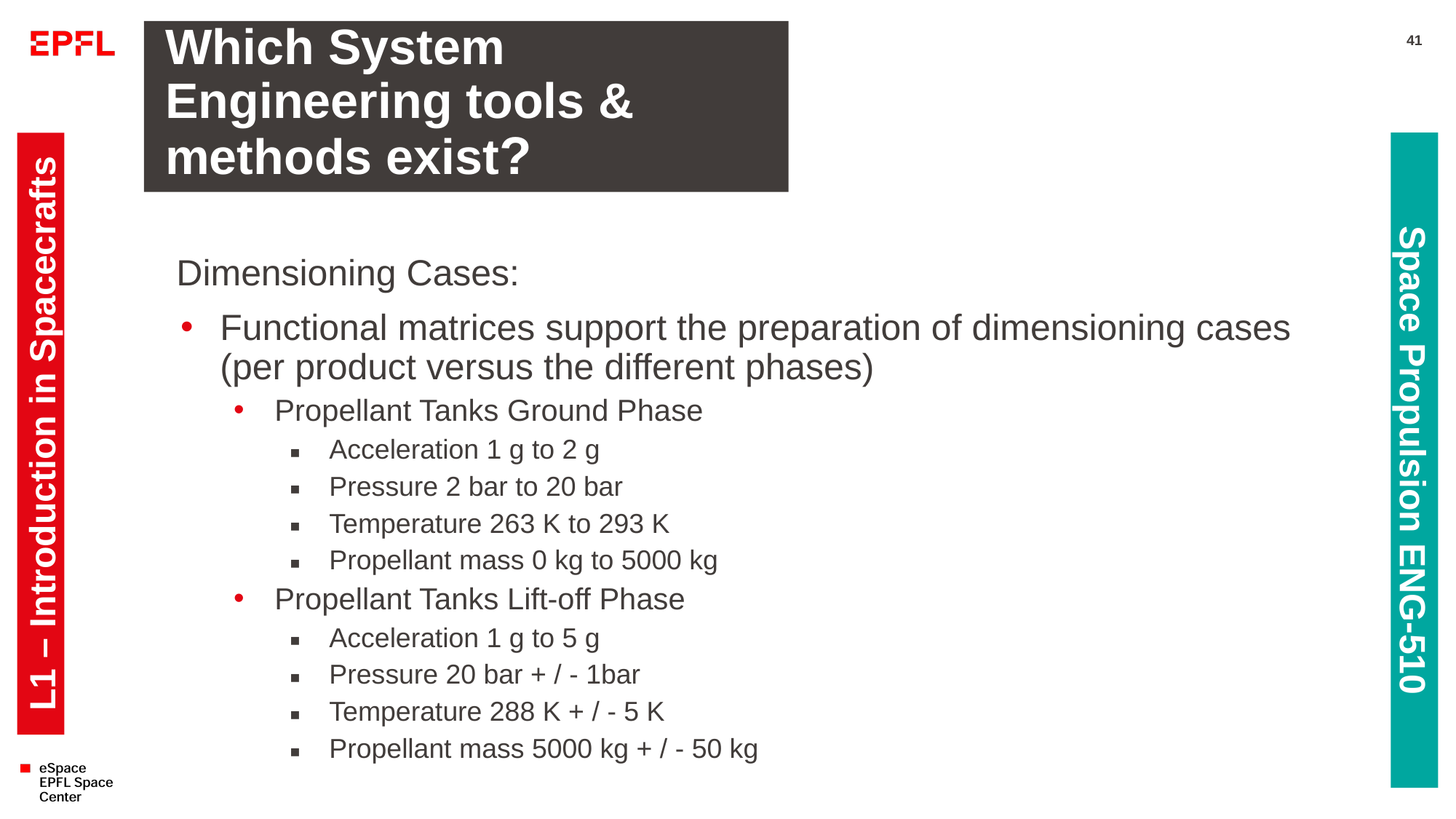

# Which System Engineering tools & methods exist?
41
Dimensioning Cases:
Functional matrices support the preparation of dimensioning cases (per product versus the different phases)
Propellant Tanks Ground Phase
Acceleration 1 g to 2 g
Pressure 2 bar to 20 bar
Temperature 263 K to 293 K
Propellant mass 0 kg to 5000 kg
Propellant Tanks Lift-off Phase
Acceleration 1 g to 5 g
Pressure 20 bar + / - 1bar
Temperature 288 K + / - 5 K
Propellant mass 5000 kg + / - 50 kg
L1 – Introduction in Spacecrafts
Space Propulsion ENG-510